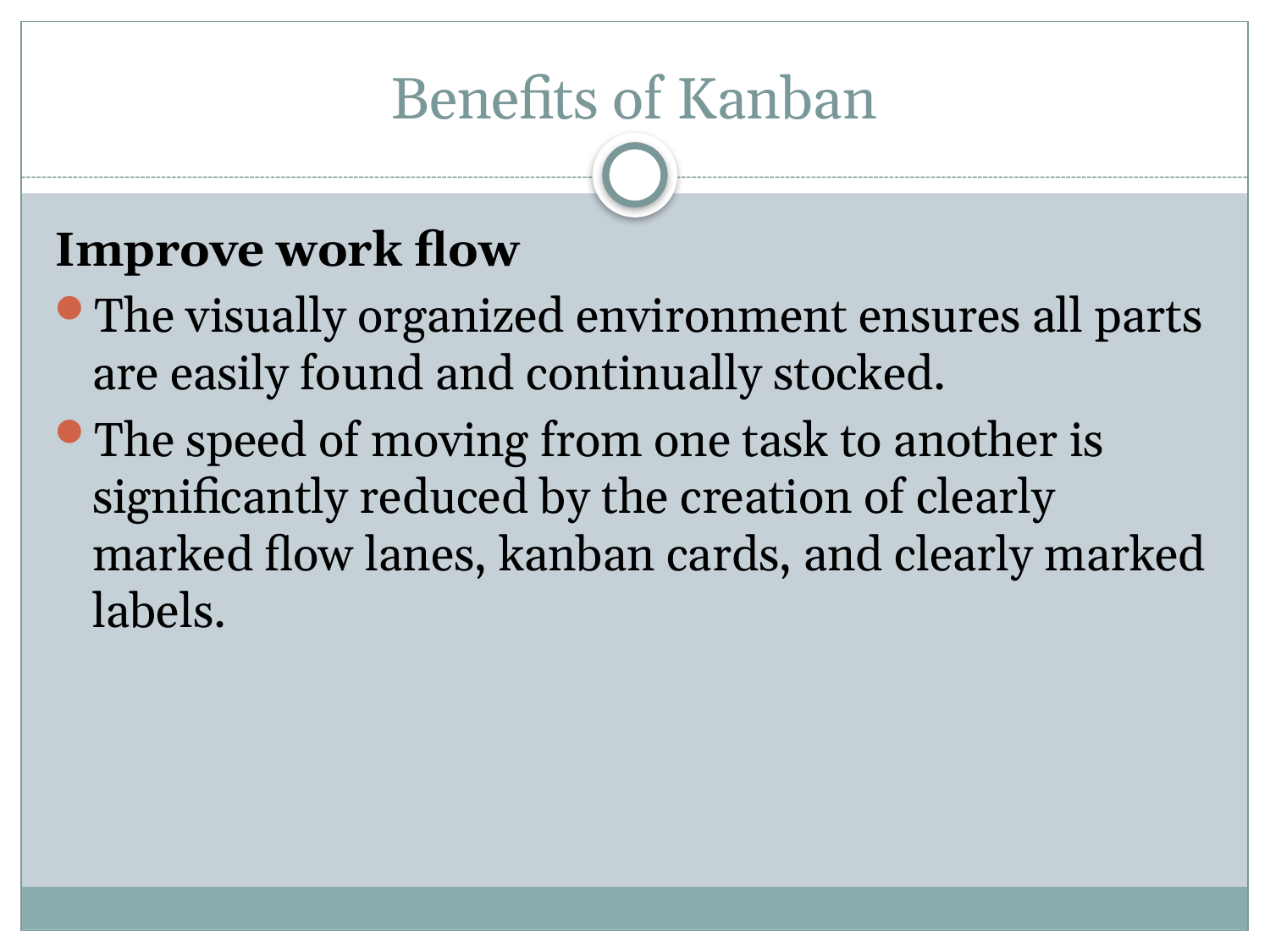

# Benefits of Kanban
Improve work flow
The visually organized environment ensures all parts are easily found and continually stocked.
The speed of moving from one task to another is significantly reduced by the creation of clearly marked flow lanes, kanban cards, and clearly marked labels.